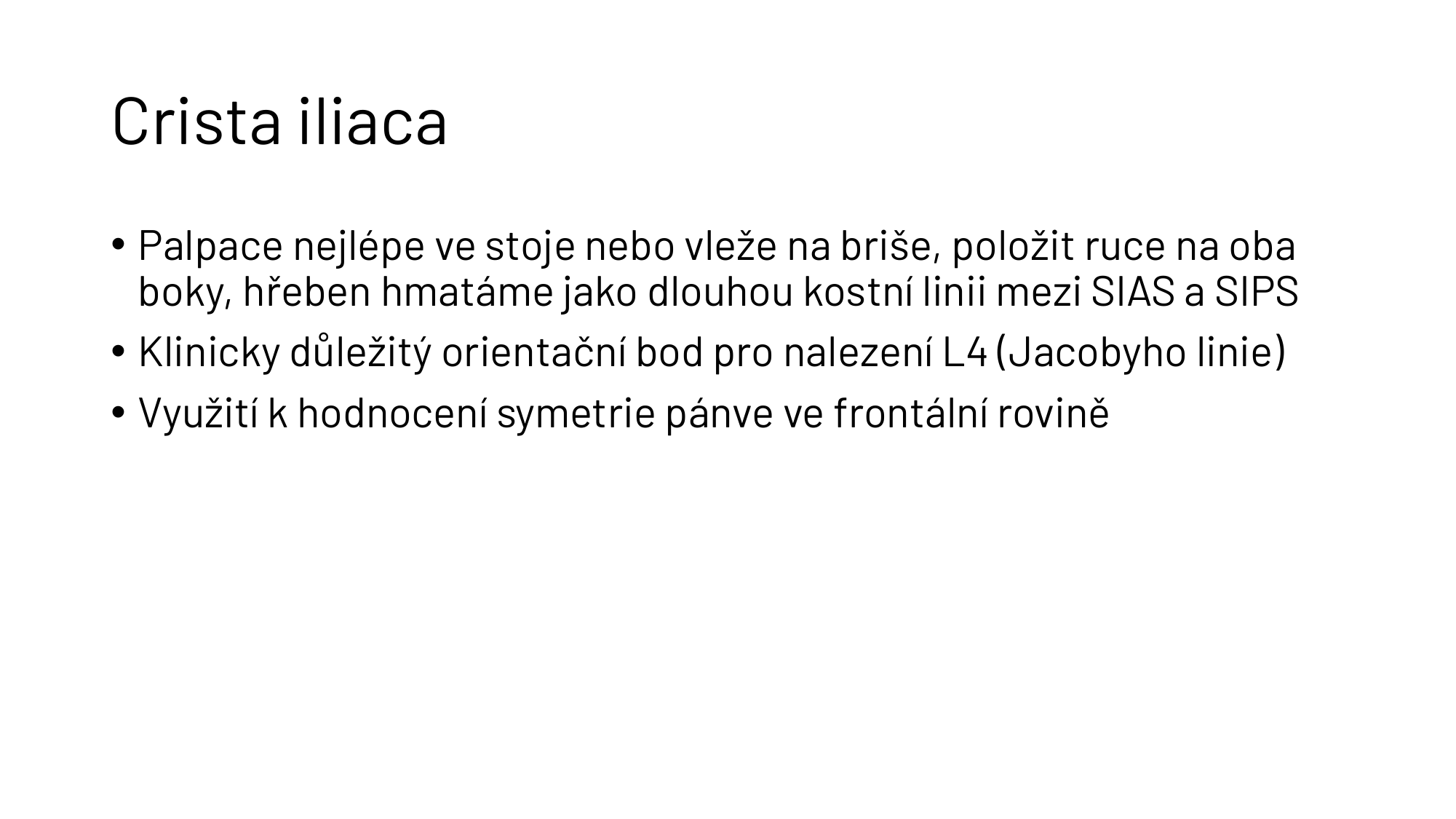

# Crista iliaca
Palpace nejlépe ve stoje nebo vleže na briše, položit ruce na oba boky, hřeben hmatáme jako dlouhou kostní linii mezi SIAS a SIPS
Klinicky důležitý orientační bod pro nalezení L4 (Jacobyho linie)
Využití k hodnocení symetrie pánve ve frontální rovině